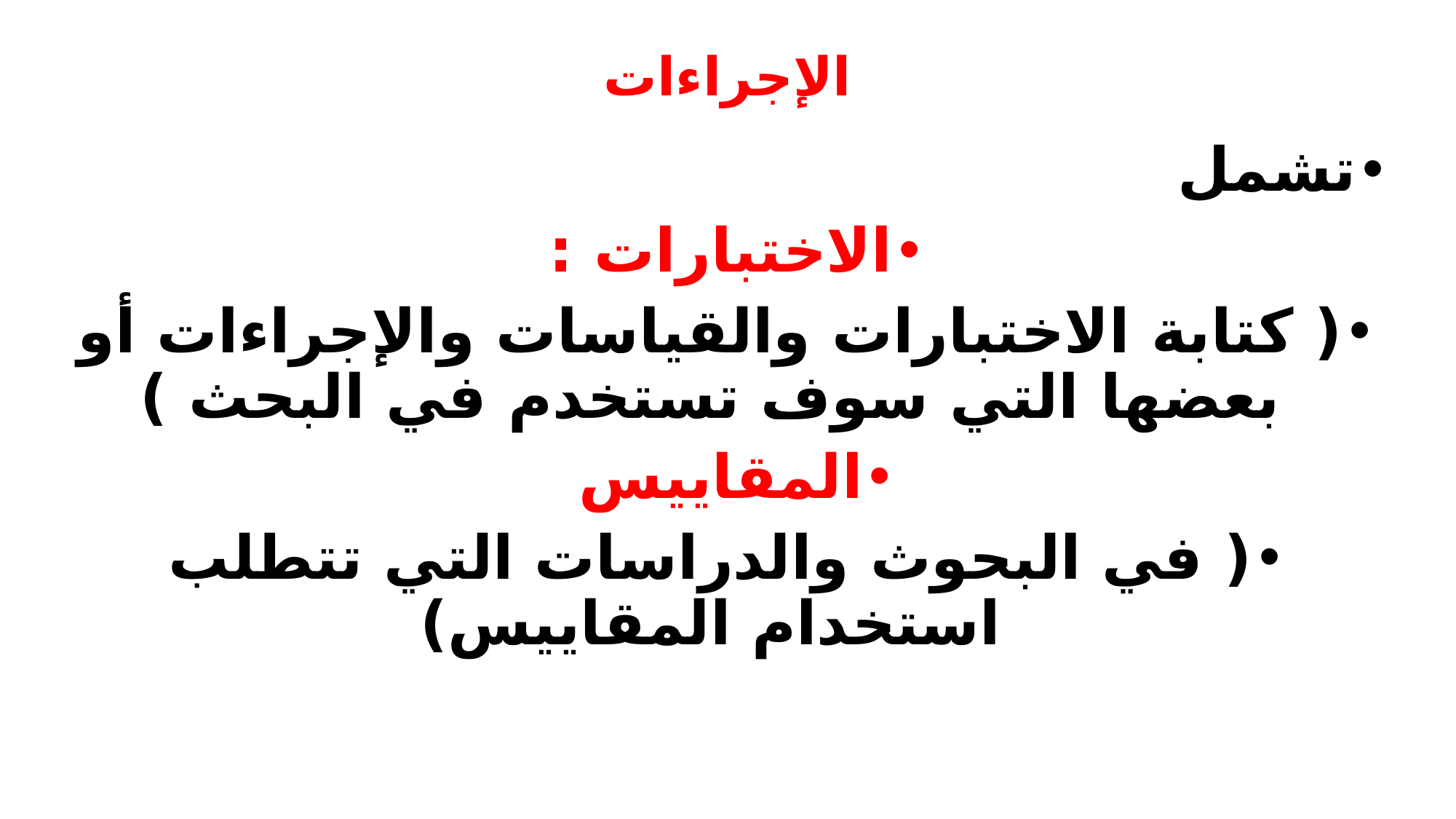

# الإجراءات
تشمل
الاختبارات :
( كتابة الاختبارات والقياسات والإجراءات أو بعضها التي سوف تستخدم في البحث )
المقاييس
( في البحوث والدراسات التي تتطلب استخدام المقاييس)